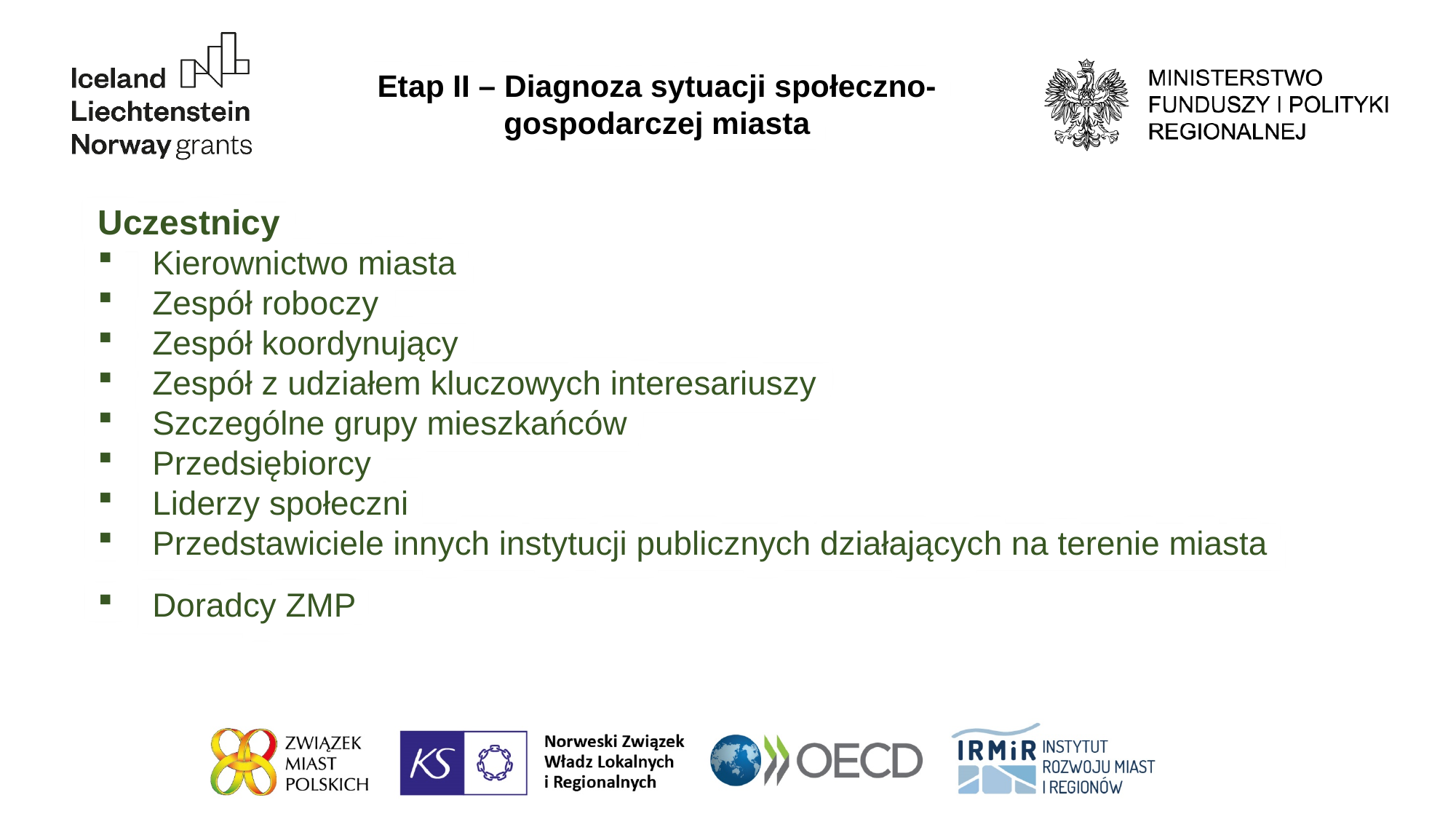

Etap II – Diagnoza sytuacji społeczno-gospodarczej miasta
Uczestnicy
Kierownictwo miasta
Zespół roboczy
Zespół koordynujący
Zespół z udziałem kluczowych interesariuszy
Szczególne grupy mieszkańców
Przedsiębiorcy
Liderzy społeczni
Przedstawiciele innych instytucji publicznych działających na terenie miasta

Doradcy ZMP